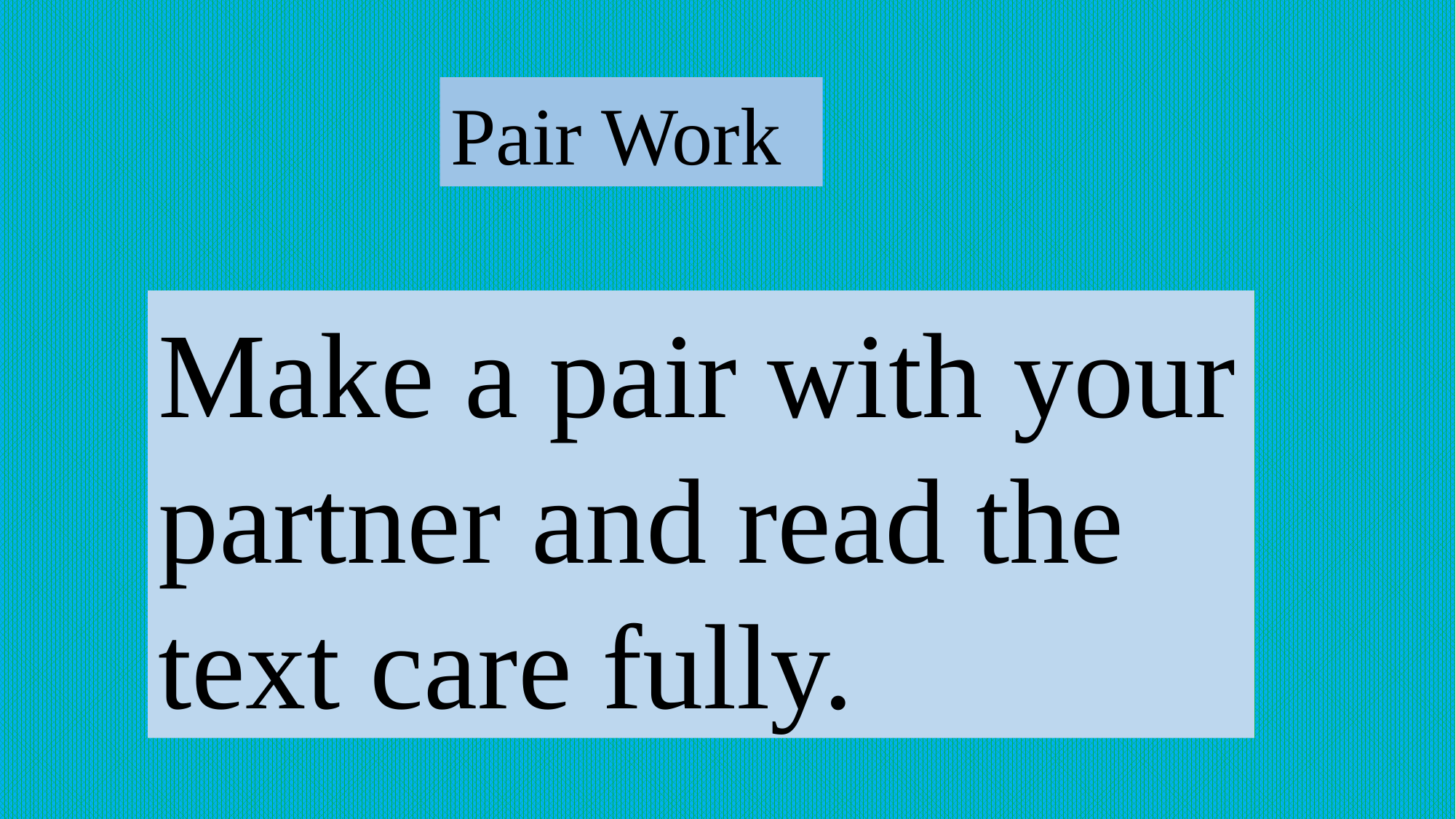

Pair Work
Make a pair with your partner and read the text care fully.